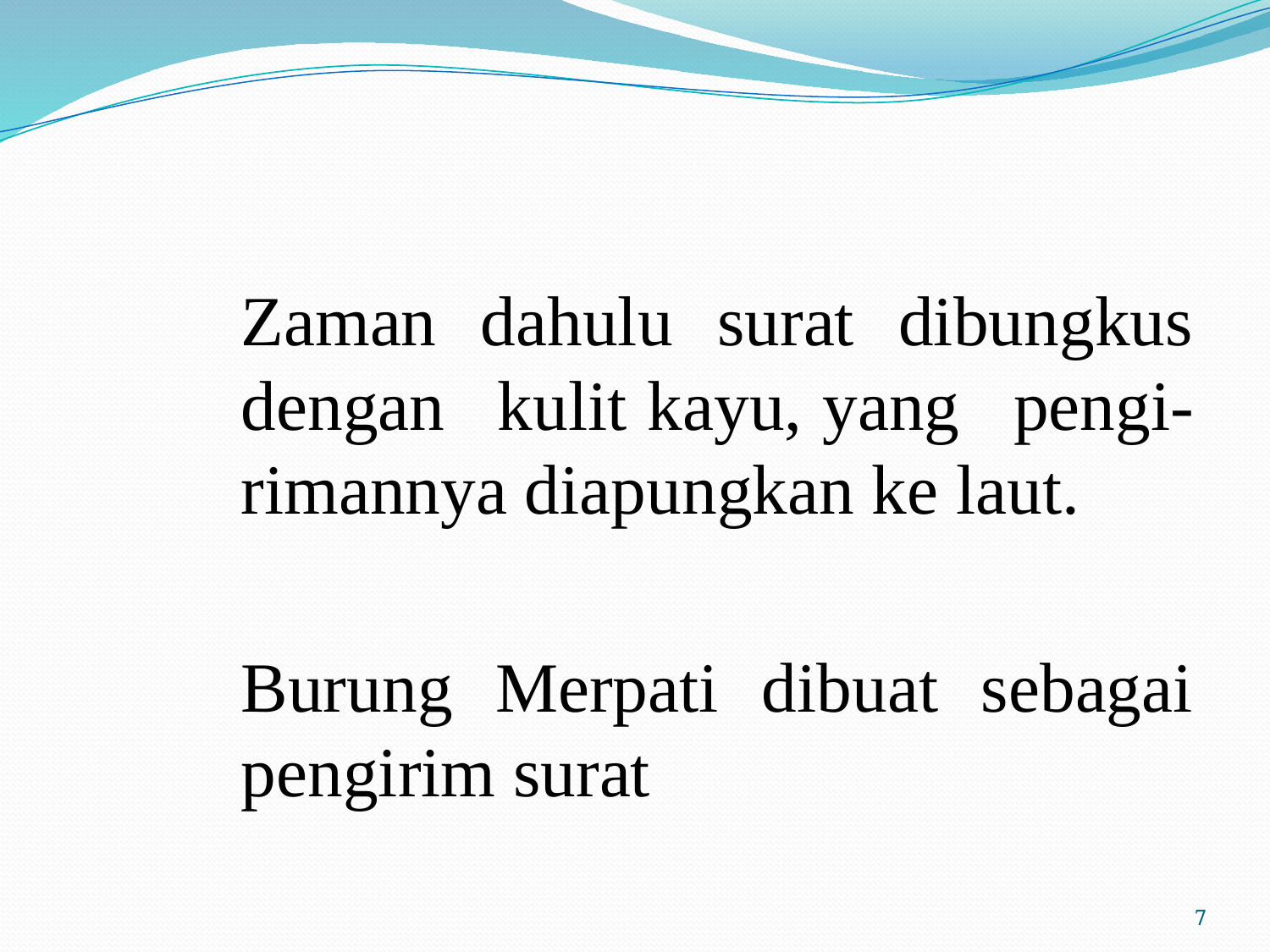

#
		Zaman dahulu surat dibungkus 	dengan 	kulit kayu, yang 	pengi-	rimannya diapungkan ke laut.

		Burung Merpati dibuat sebagai 	pengirim surat
7